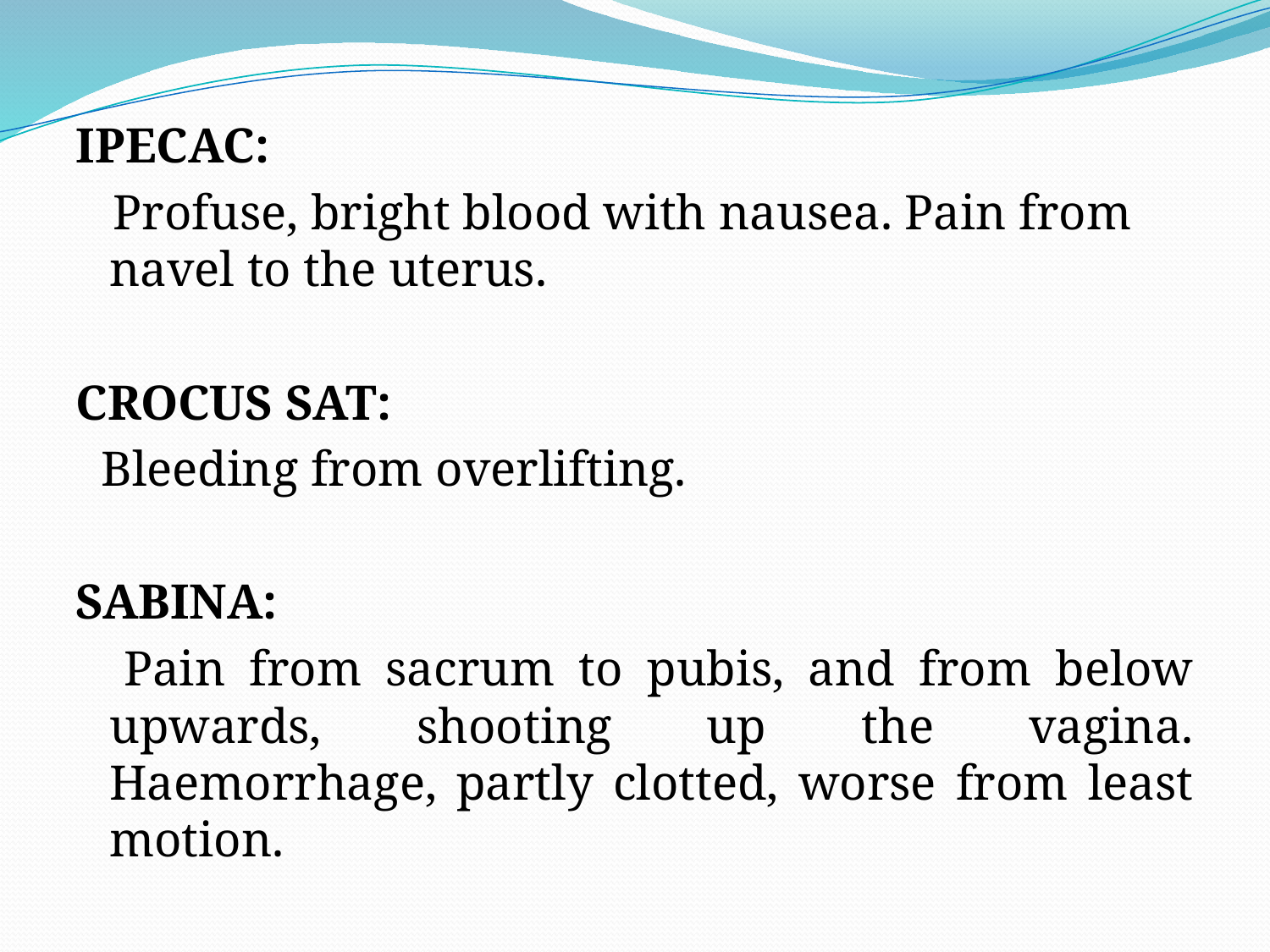

IPECAC:
   Profuse, bright blood with nausea. Pain from navel to the uterus.

CROCUS SAT:
  Bleeding from overlifting.

SABINA:
  Pain from sacrum to pubis, and from below upwards, shooting up the vagina. Haemorrhage, partly clotted, worse from least motion.